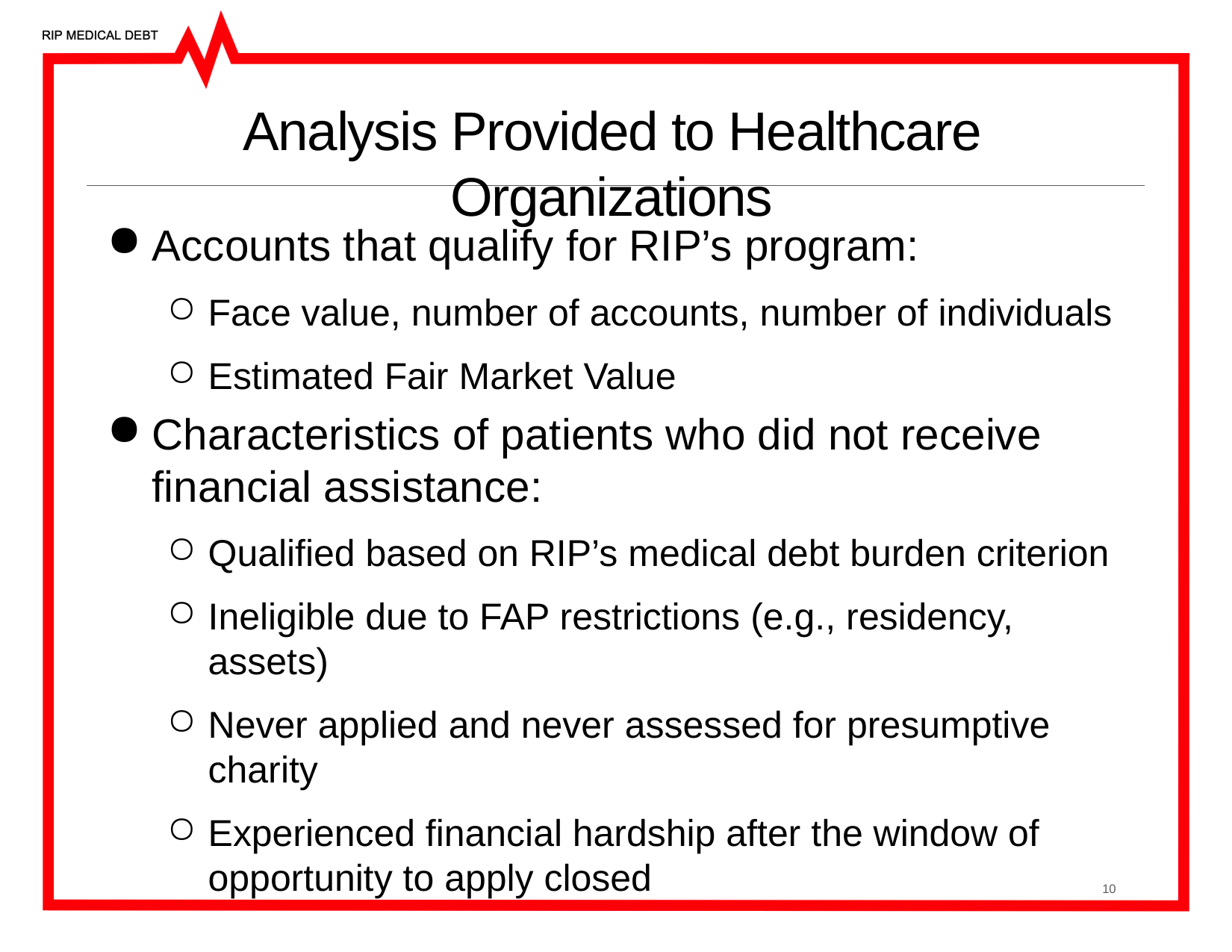

# Analysis Provided to Healthcare Organizations

Accounts that qualify for RIP’s program:
Face value, number of accounts, number of individuals
Estimated Fair Market Value
Characteristics of patients who did not receive financial assistance:
Qualified based on RIP’s medical debt burden criterion
Ineligible due to FAP restrictions (e.g., residency, assets)
Never applied and never assessed for presumptive charity
Experienced financial hardship after the window of opportunity to apply closed

10